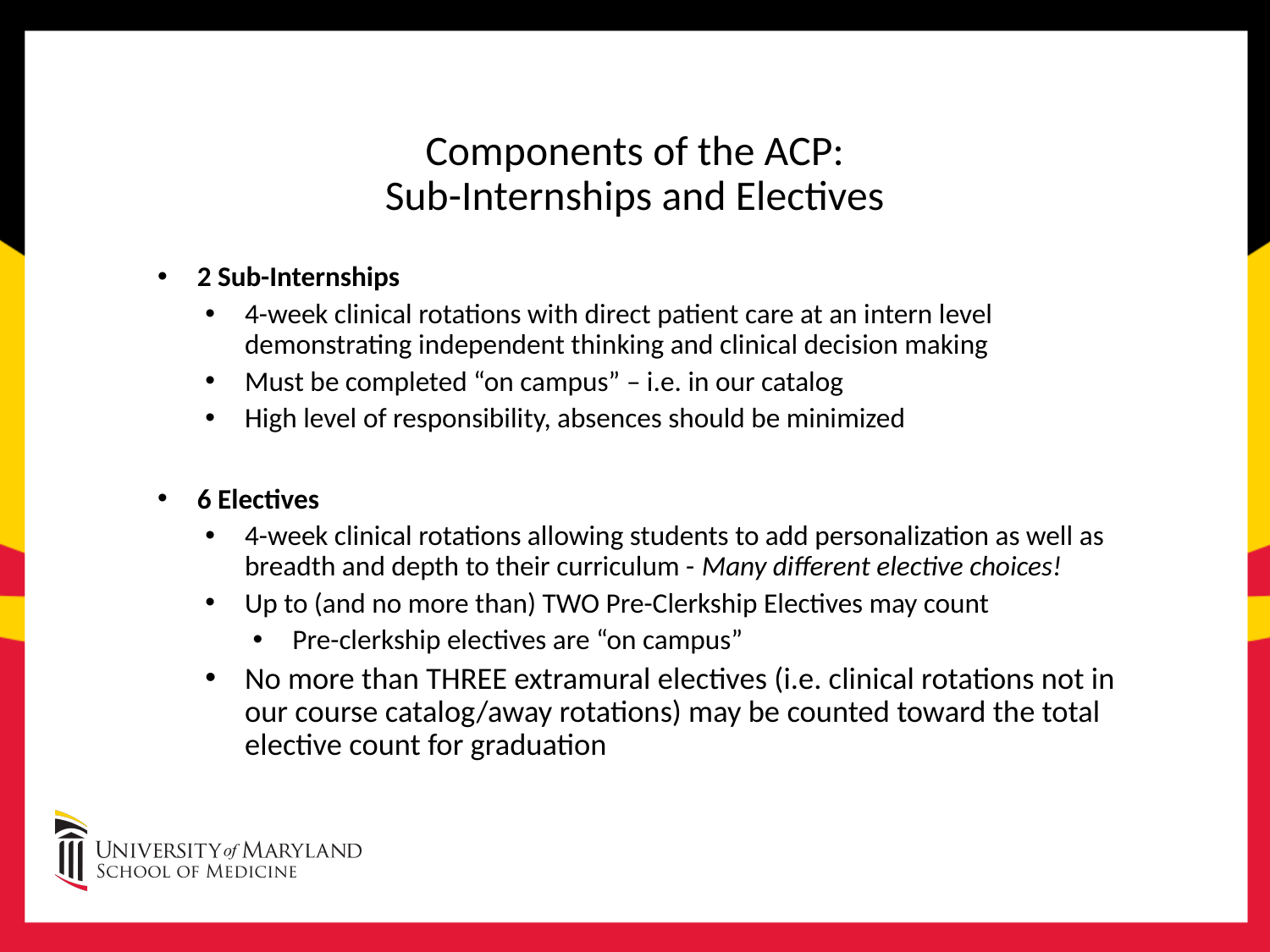

# Components of the ACP: Sub-Internships and Electives
2 Sub-Internships
4-week clinical rotations with direct patient care at an intern level demonstrating independent thinking and clinical decision making
Must be completed “on campus” – i.e. in our catalog
High level of responsibility, absences should be minimized

6 Electives
4-week clinical rotations allowing students to add personalization as well as breadth and depth to their curriculum - Many different elective choices!
Up to (and no more than) TWO Pre-Clerkship Electives may count
Pre-clerkship electives are “on campus”
No more than THREE extramural electives (i.e. clinical rotations not in our course catalog/away rotations) may be counted toward the total elective count for graduation